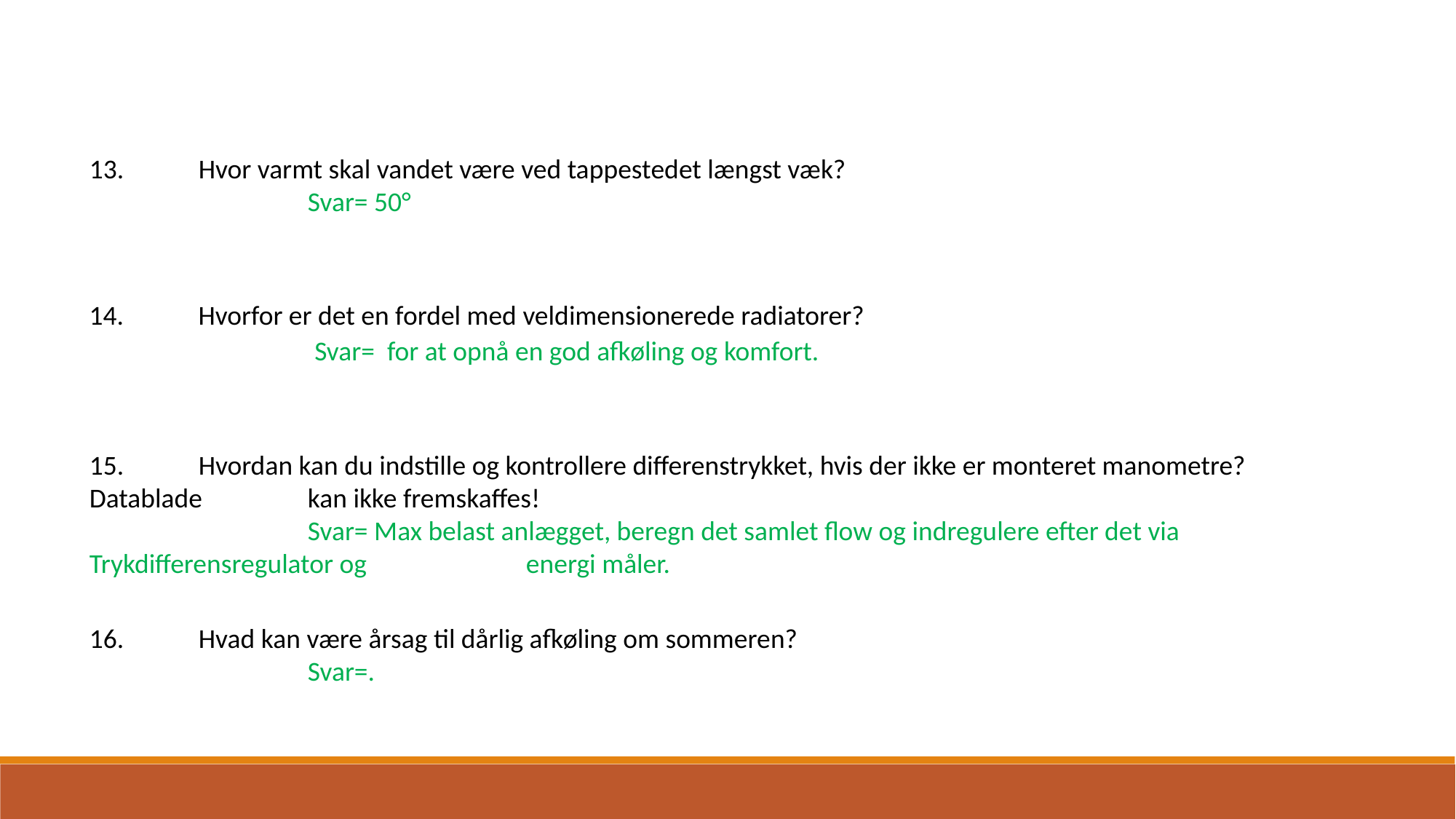

13.	Hvor varmt skal vandet være ved tappestedet længst væk?
		Svar= 50°
14.  	Hvorfor er det en fordel med veldimensionerede radiatorer?
		 Svar=  for at opnå en god afkøling og komfort.
15. 	Hvordan kan du indstille og kontrollere differenstrykket, hvis der ikke er monteret manometre? Datablade 	kan ikke fremskaffes!
		Svar= Max belast anlægget, beregn det samlet flow og indregulere efter det via Trykdifferensregulator og 		energi måler.
16. 	Hvad kan være årsag til dårlig afkøling om sommeren?
		Svar=.